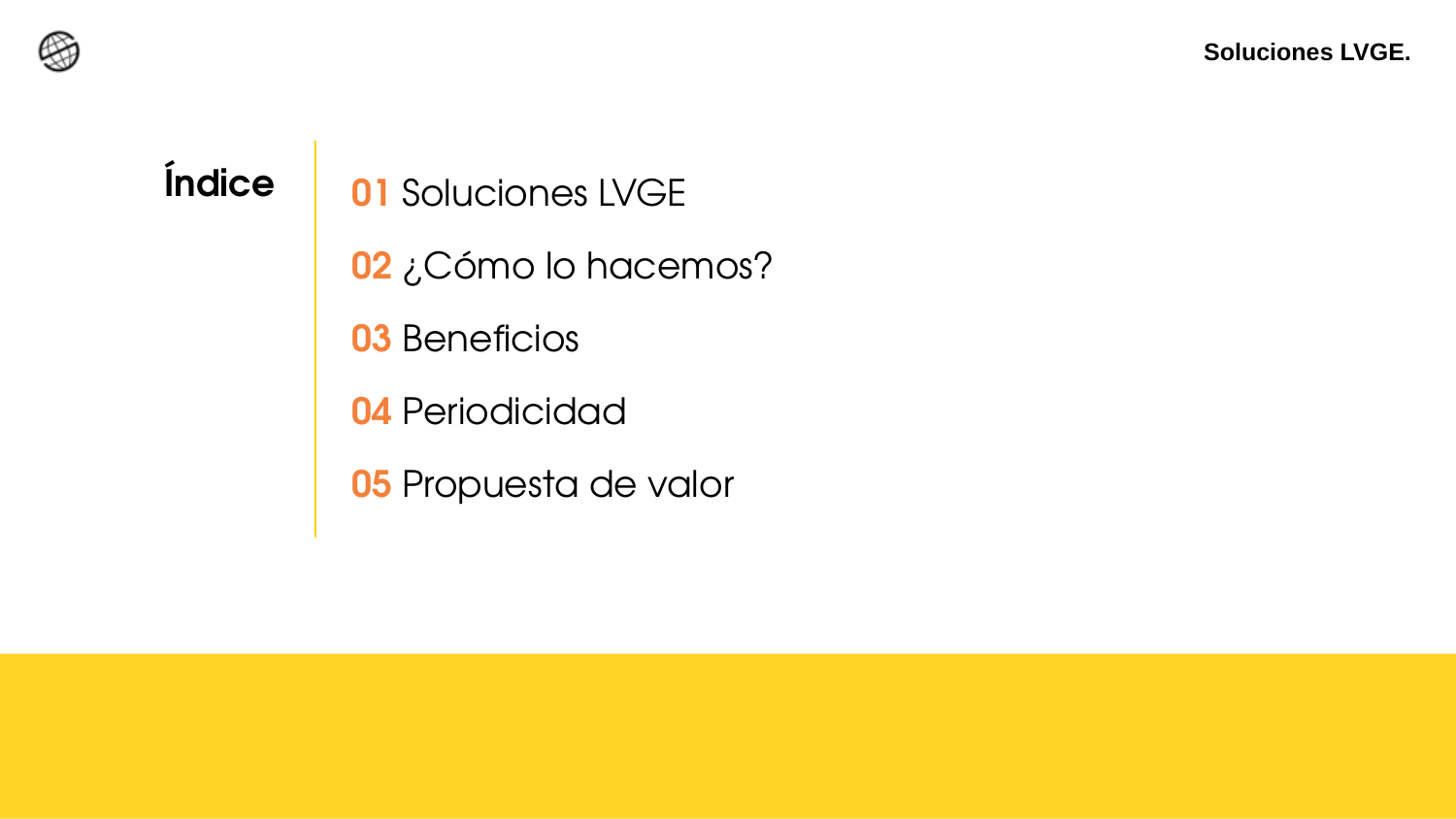

Soluciones LVGE.
01 Soluciones LVGE
02 ¿Cómo lo hacemos?
03 Beneficios
04 Periodicidad
05 Propuesta de valor

Índice